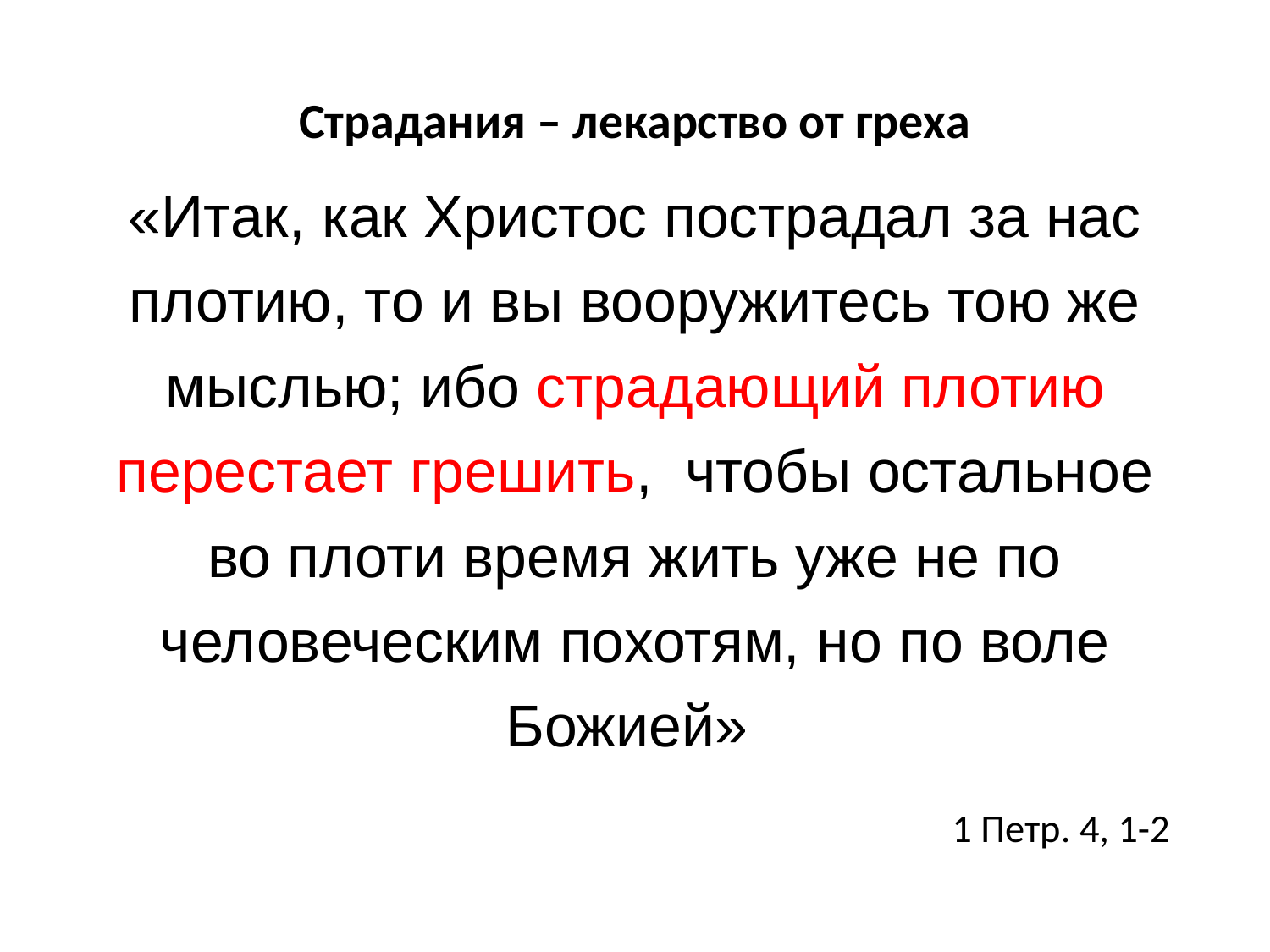

Страдания – лекарство от греха
«Итак, как Христос пострадал за нас плотию, то и вы вооружитесь тою же мыслью; ибо страдающий плотию перестает грешить,  чтобы остальное во плоти время жить уже не по человеческим похотям, но по воле Божией»
1 Петр. 4, 1-2